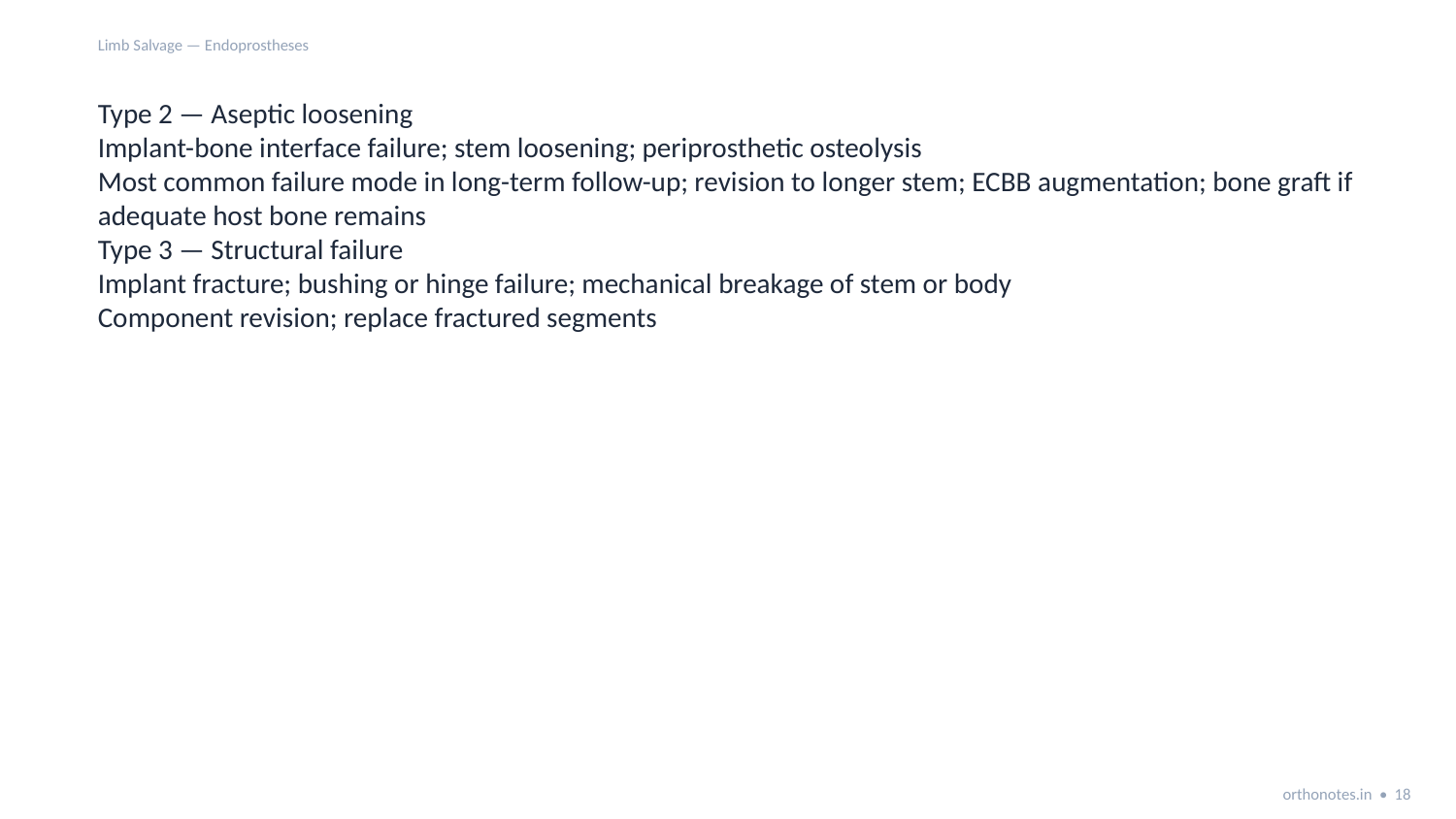

Limb Salvage — Endoprostheses
Type 2 — Aseptic loosening
Implant-bone interface failure; stem loosening; periprosthetic osteolysis
Most common failure mode in long-term follow-up; revision to longer stem; ECBB augmentation; bone graft if adequate host bone remains
Type 3 — Structural failure
Implant fracture; bushing or hinge failure; mechanical breakage of stem or body
Component revision; replace fractured segments
orthonotes.in  •  18